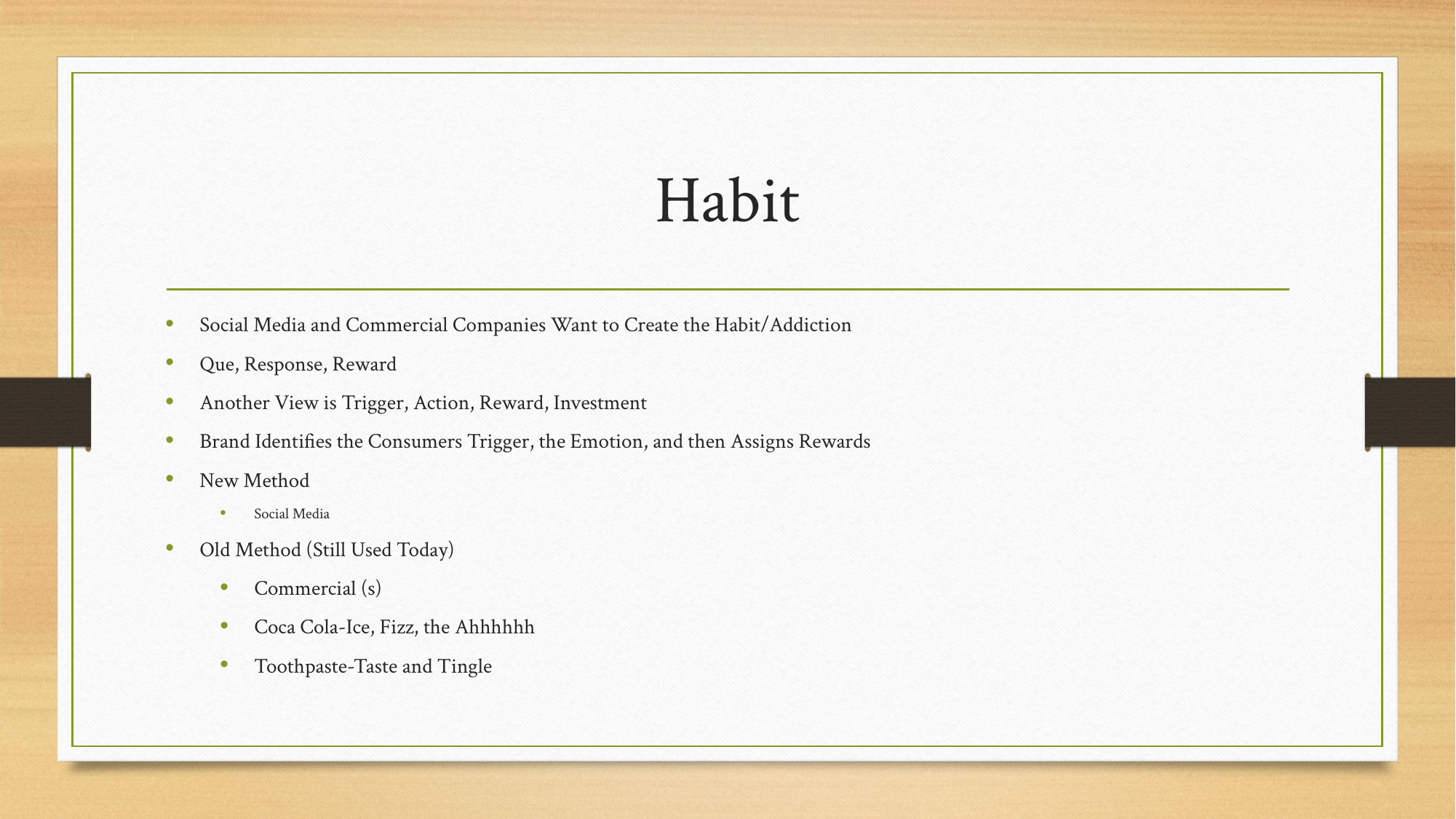

# Habit
Social Media and Commercial Companies Want to Create the Habit/Addiction
Que, Response, Reward
Another View is Trigger, Action, Reward, Investment
Brand Identifies the Consumers Trigger, the Emotion, and then Assigns Rewards
New Method
Social Media
Old Method (Still Used Today)
Commercial (s)
Coca Cola-Ice, Fizz, the Ahhhhhh
Toothpaste-Taste and Tingle